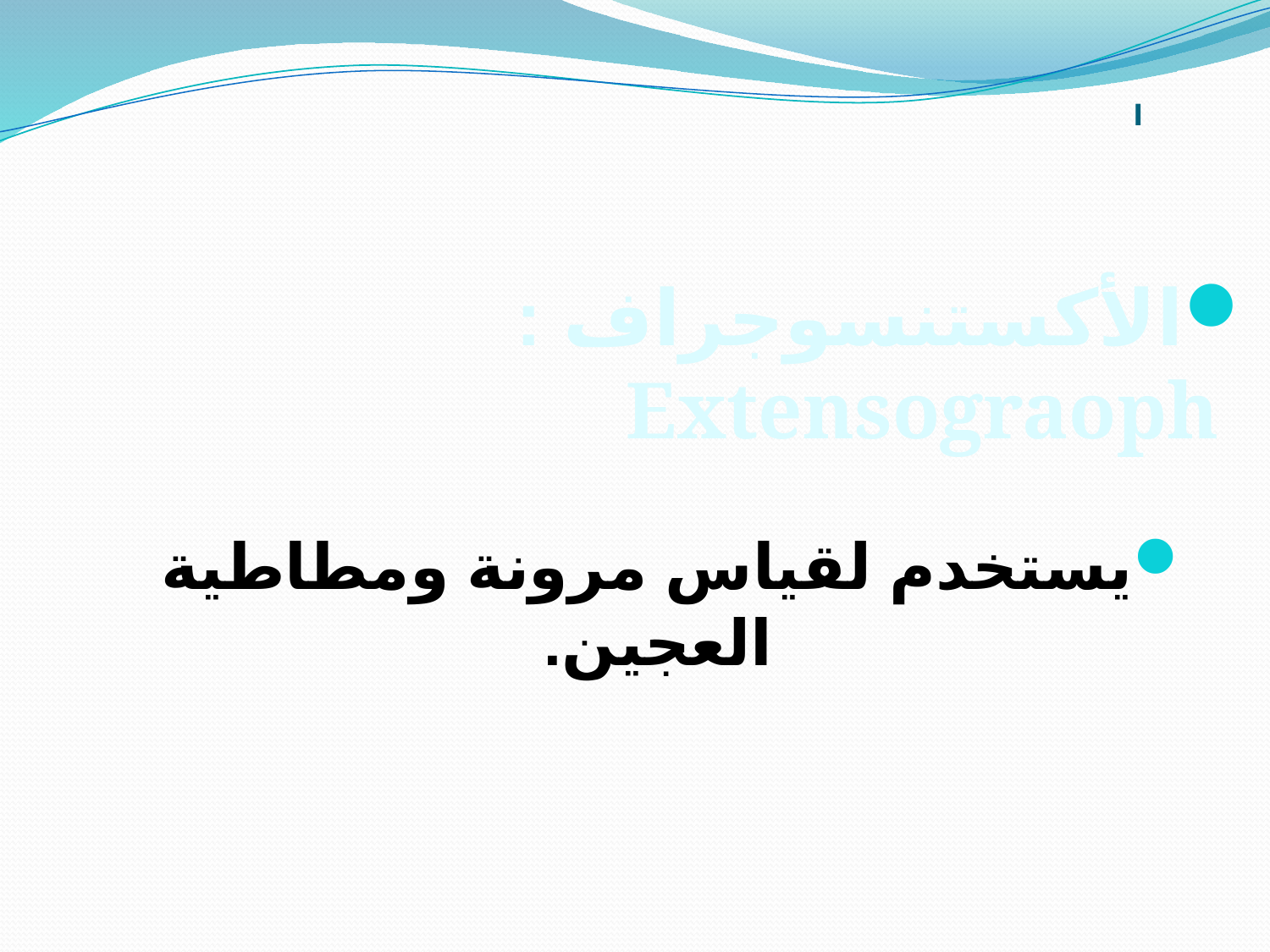

ا

الأكستنسوجراف : Extensograoph

يستخدم لقياس مرونة ومطاطية العجين.